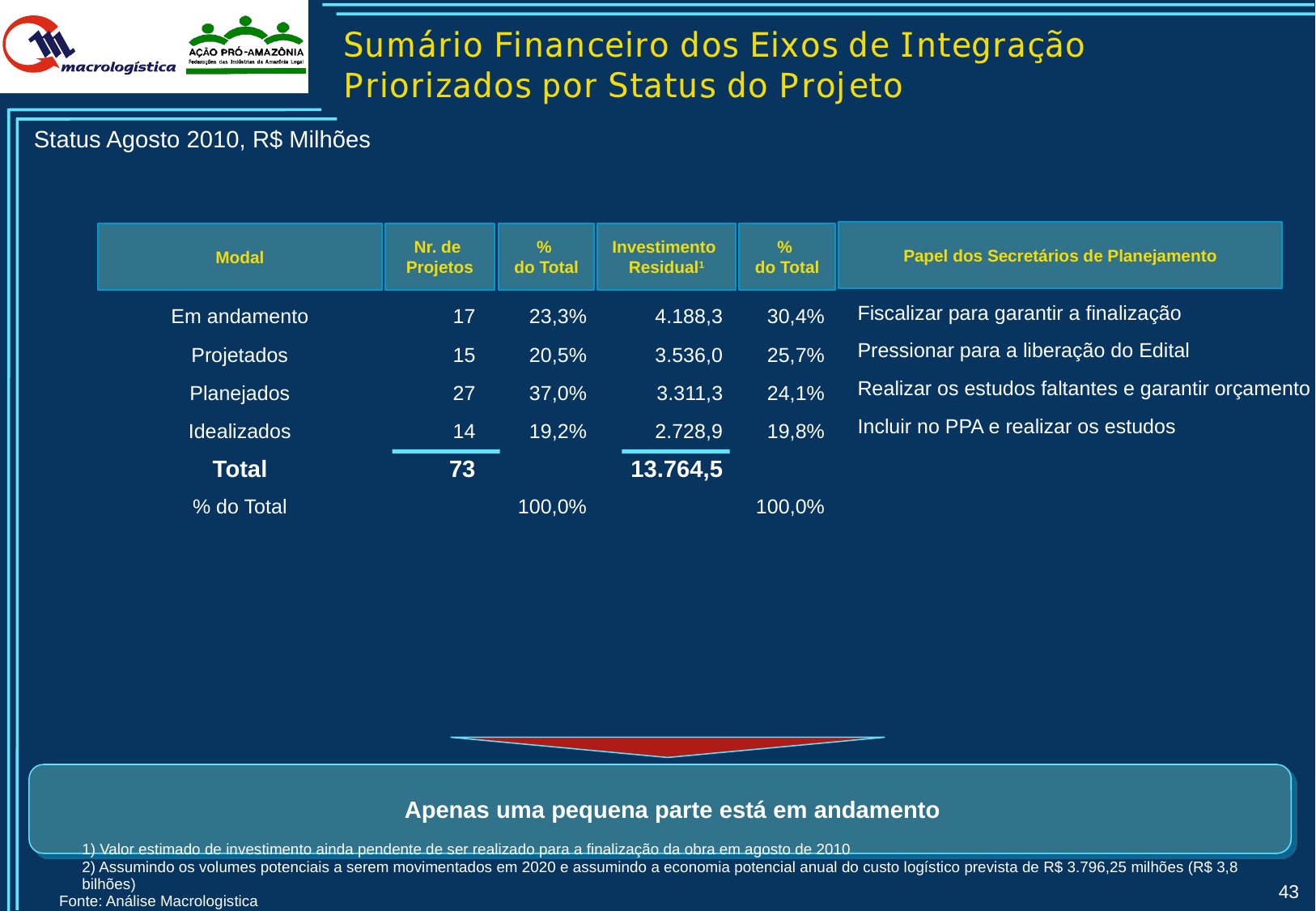

Sumário Financeiro dos Eixos de Integração Priorizados por Status do Projeto
Status Agosto 2010, R$ Milhões
Papel dos Secretários de Planejamento
Modal
Nr. de
Projetos
%
do Total
Investimento
Residual1
%
do Total
| Fiscalizar para garantir a finalização |
| --- |
| Pressionar para a liberação do Edital |
| Realizar os estudos faltantes e garantir orçamento |
| Incluir no PPA e realizar os estudos |
| Em andamento | 17 | 23,3% | 4.188,3 | 30,4% |  |  |
| --- | --- | --- | --- | --- | --- | --- |
| Projetados | 15 | 20,5% | 3.536,0 | 25,7% |  |  |
| Planejados | 27 | 37,0% | 3.311,3 | 24,1% |  |  |
| Idealizados | 14 | 19,2% | 2.728,9 | 19,8% |  |  |
| Total | 73 |  | 13.764,5 |  |  |  |
| % do Total |  | 100,0% |  | 100,0% |  |  |

Apenas uma pequena parte está em andamento
	1) Valor estimado de investimento ainda pendente de ser realizado para a finalização da obra em agosto de 2010
	2) Assumindo os volumes potenciais a serem movimentados em 2020 e assumindo a economia potencial anual do custo logístico prevista de R$ 3.796,25 milhões (R$ 3,8 bilhões)
	Fonte: Análise Macrologistica